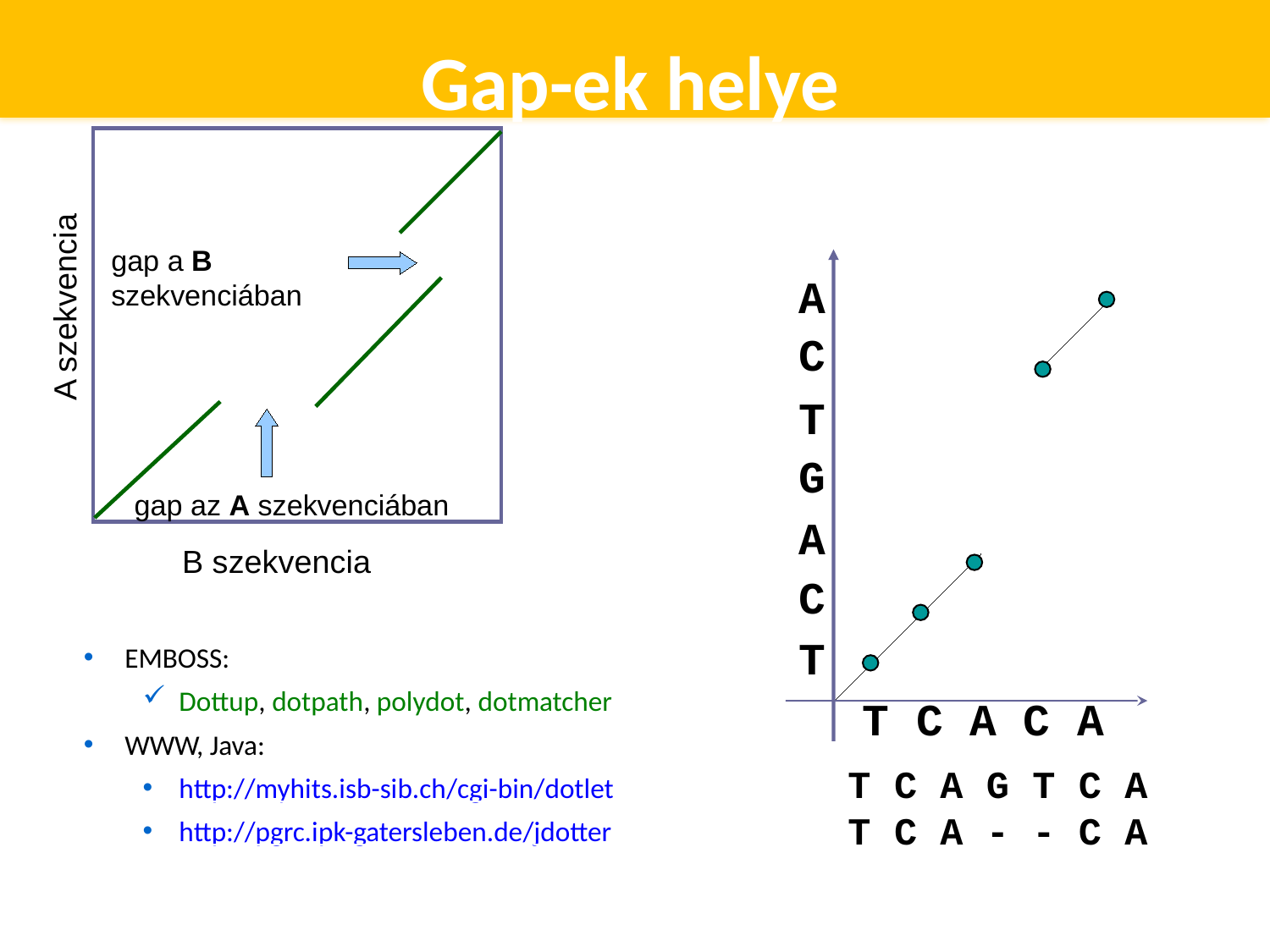

Gap-ek helye

gap a B szekvenciában

A

A szekvencia

C

T

G
gap az A szekvenciában
A
B szekvencia

C

T
EMBOSS:
Dottup, dotpath, polydot, dotmatcher
WWW, Java:
http://myhits.isb-sib.ch/cgi-bin/dotlet
http://pgrc.ipk-gatersleben.de/jdotter

T C A C A

T C A G T C A
T C A - - C A